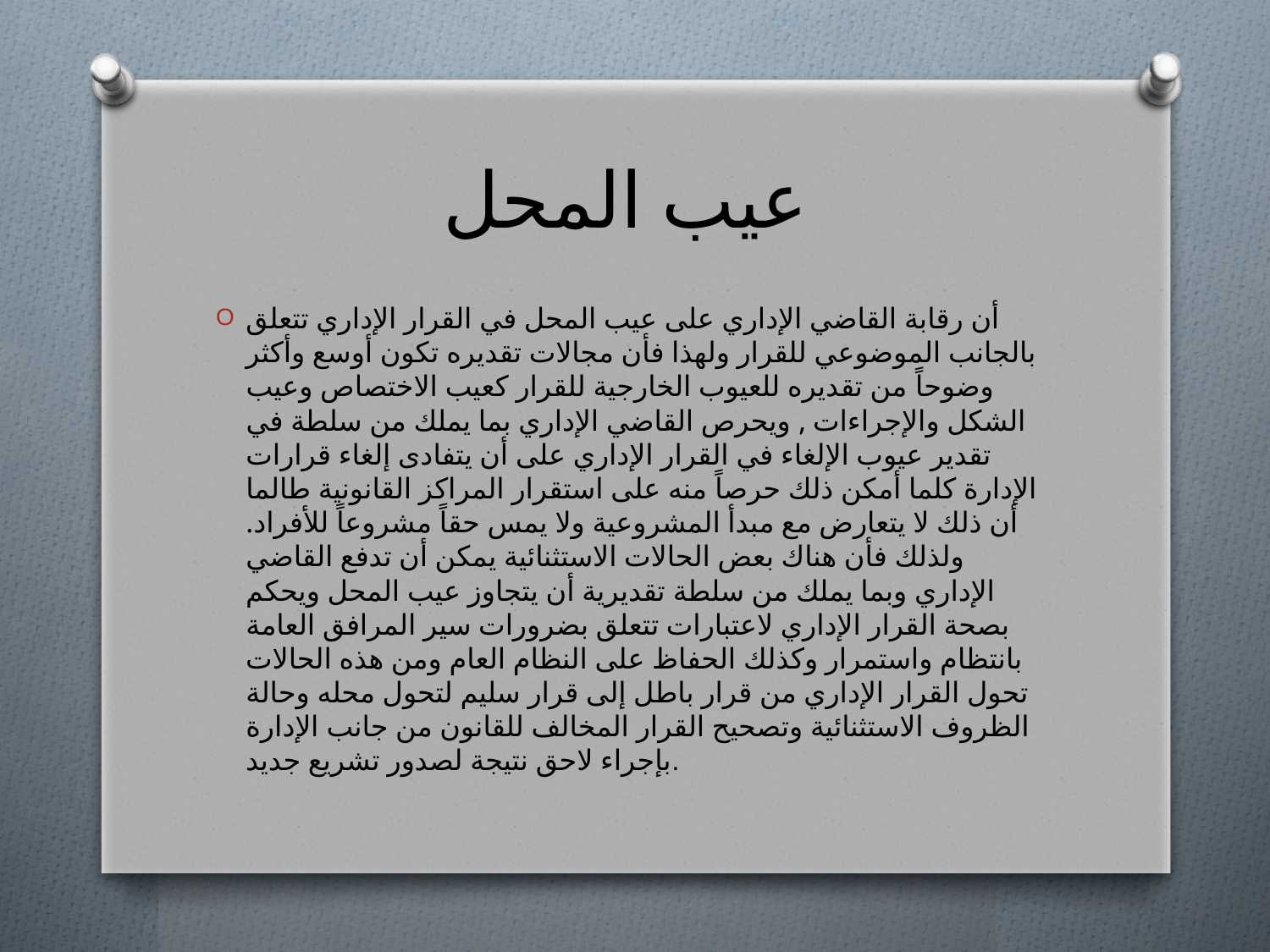

# عيب المحل
أن رقابة القاضي الإداري على عيب المحل في القرار الإداري تتعلق بالجانب الموضوعي للقرار ولهذا فأن مجالات تقديره تكون أوسع وأكثر وضوحاً من تقديره للعيوب الخارجية للقرار كعيب الاختصاص وعيب الشكل والإجراءات , ويحرص القاضي الإداري بما يملك من سلطة في تقدير عيوب الإلغاء في القرار الإداري على أن يتفادى إلغاء قرارات الإدارة كلما أمكن ذلك حرصاً منه على استقرار المراكز القانونية طالما أن ذلك لا يتعارض مع مبدأ المشروعية ولا يمس حقاً مشروعاً للأفراد. ولذلك فأن هناك بعض الحالات الاستثنائية يمكن أن تدفع القاضي الإداري وبما يملك من سلطة تقديرية أن يتجاوز عيب المحل ويحكم بصحة القرار الإداري لاعتبارات تتعلق بضرورات سير المرافق العامة بانتظام واستمرار وكذلك الحفاظ على النظام العام ومن هذه الحالات تحول القرار الإداري من قرار باطل إلى قرار سليم لتحول محله وحالة الظروف الاستثنائية وتصحيح القرار المخالف للقانون من جانب الإدارة بإجراء لاحق نتيجة لصدور تشريع جديد.